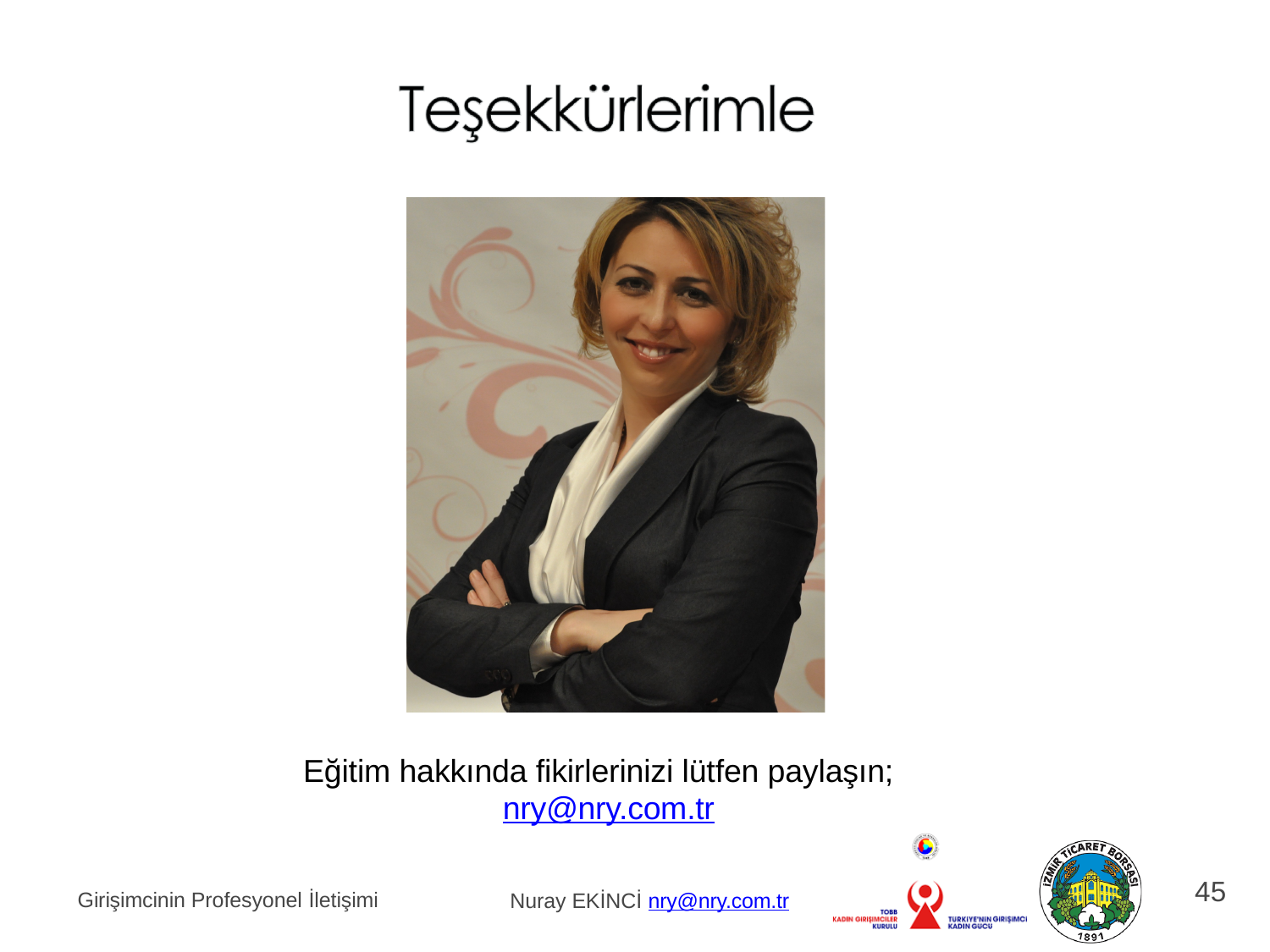

Eğitim hakkında fikirlerinizi lütfen paylaşın;  nry@nry.com.tr
45
Girişimcinin Profesyonel İletişimi
Nuray EKİNCİ nry@nry.com.tr